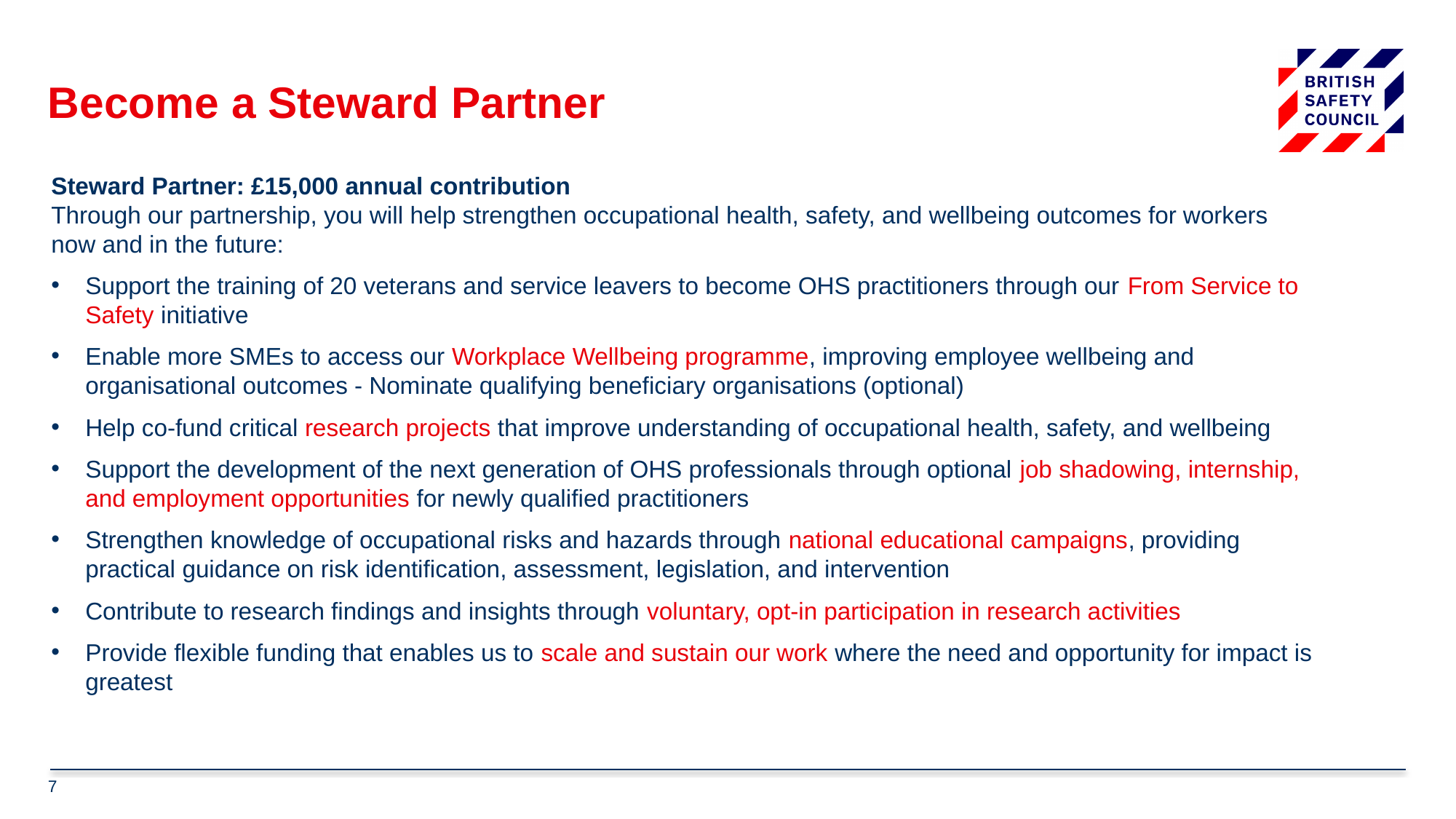

# Become a Steward Partner
Steward Partner: £15,000 annual contribution
Through our partnership, you will help strengthen occupational health, safety, and wellbeing outcomes for workers now and in the future:

Support the training of 20 veterans and service leavers to become OHS practitioners through our From Service to Safety initiative

Enable more SMEs to access our Workplace Wellbeing programme, improving employee wellbeing and organisational outcomes - Nominate qualifying beneficiary organisations (optional)

Help co-fund critical research projects that improve understanding of occupational health, safety, and wellbeing

Support the development of the next generation of OHS professionals through optional job shadowing, internship, and employment opportunities for newly qualified practitioners

Strengthen knowledge of occupational risks and hazards through national educational campaigns, providing practical guidance on risk identification, assessment, legislation, and intervention

Contribute to research findings and insights through voluntary, opt-in participation in research activities

Provide flexible funding that enables us to scale and sustain our work where the need and opportunity for impact is greatest
7